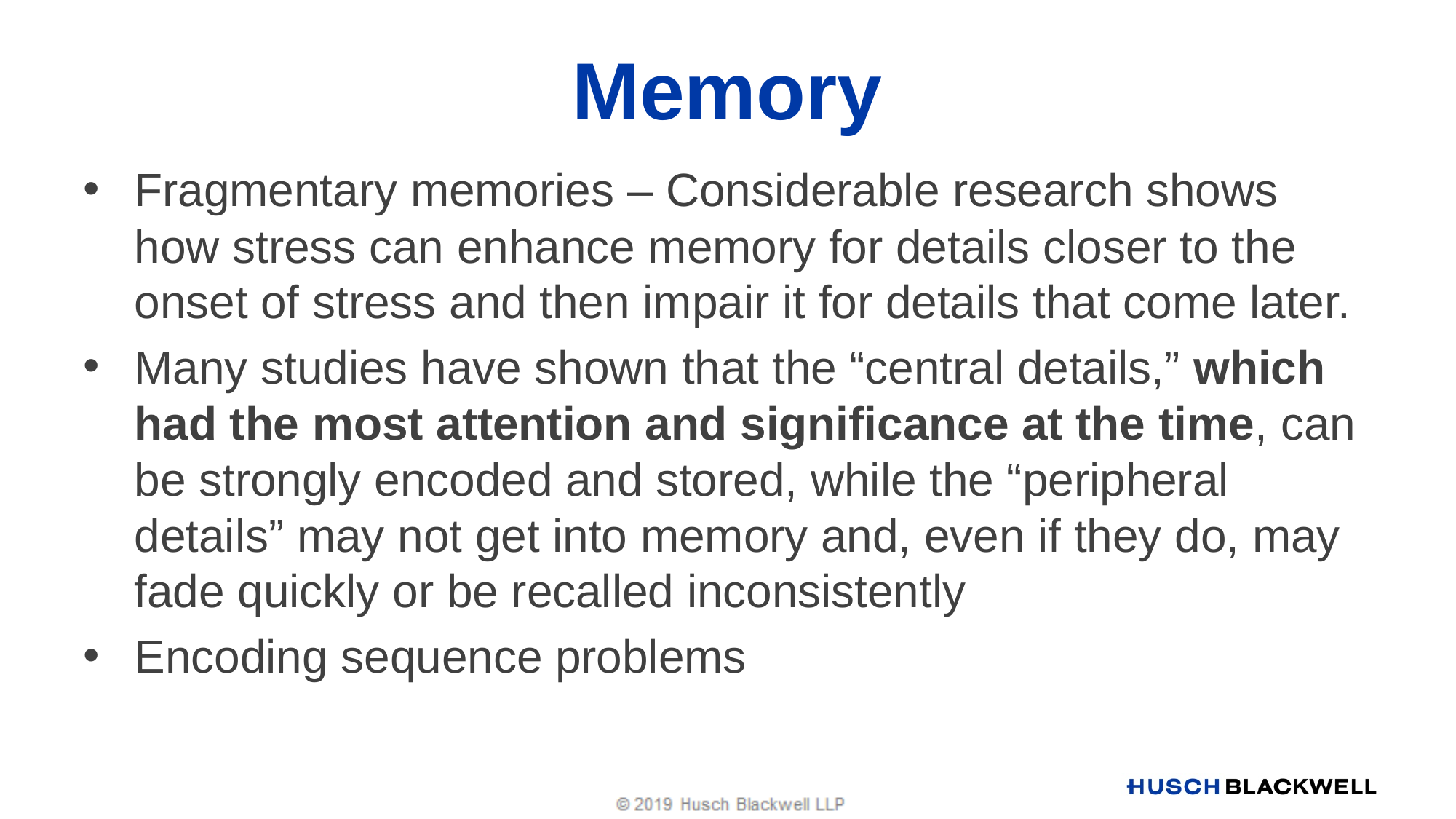

# Memory
Fragmentary memories – Considerable research shows how stress can enhance memory for details closer to the onset of stress and then impair it for details that come later.
Many studies have shown that the “central details,” which had the most attention and significance at the time, can be strongly encoded and stored, while the “peripheral details” may not get into memory and, even if they do, may fade quickly or be recalled inconsistently
Encoding sequence problems